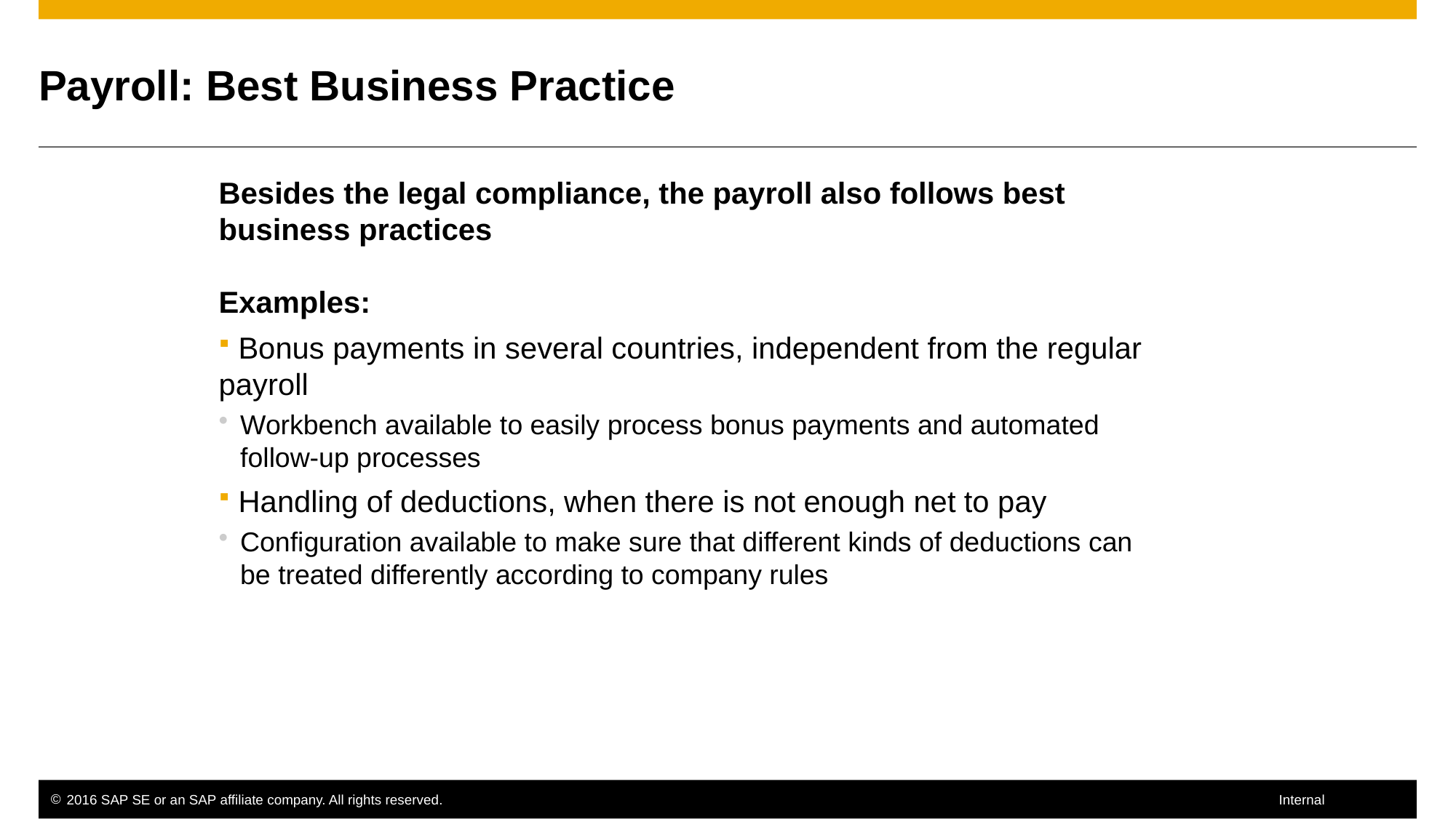

# Payroll: Best Business Practice
Besides the legal compliance, the payroll also follows best business practices
Examples:
 Bonus payments in several countries, independent from the regular payroll
Workbench available to easily process bonus payments and automated follow-up processes
 Handling of deductions, when there is not enough net to pay
Configuration available to make sure that different kinds of deductions can be treated differently according to company rules